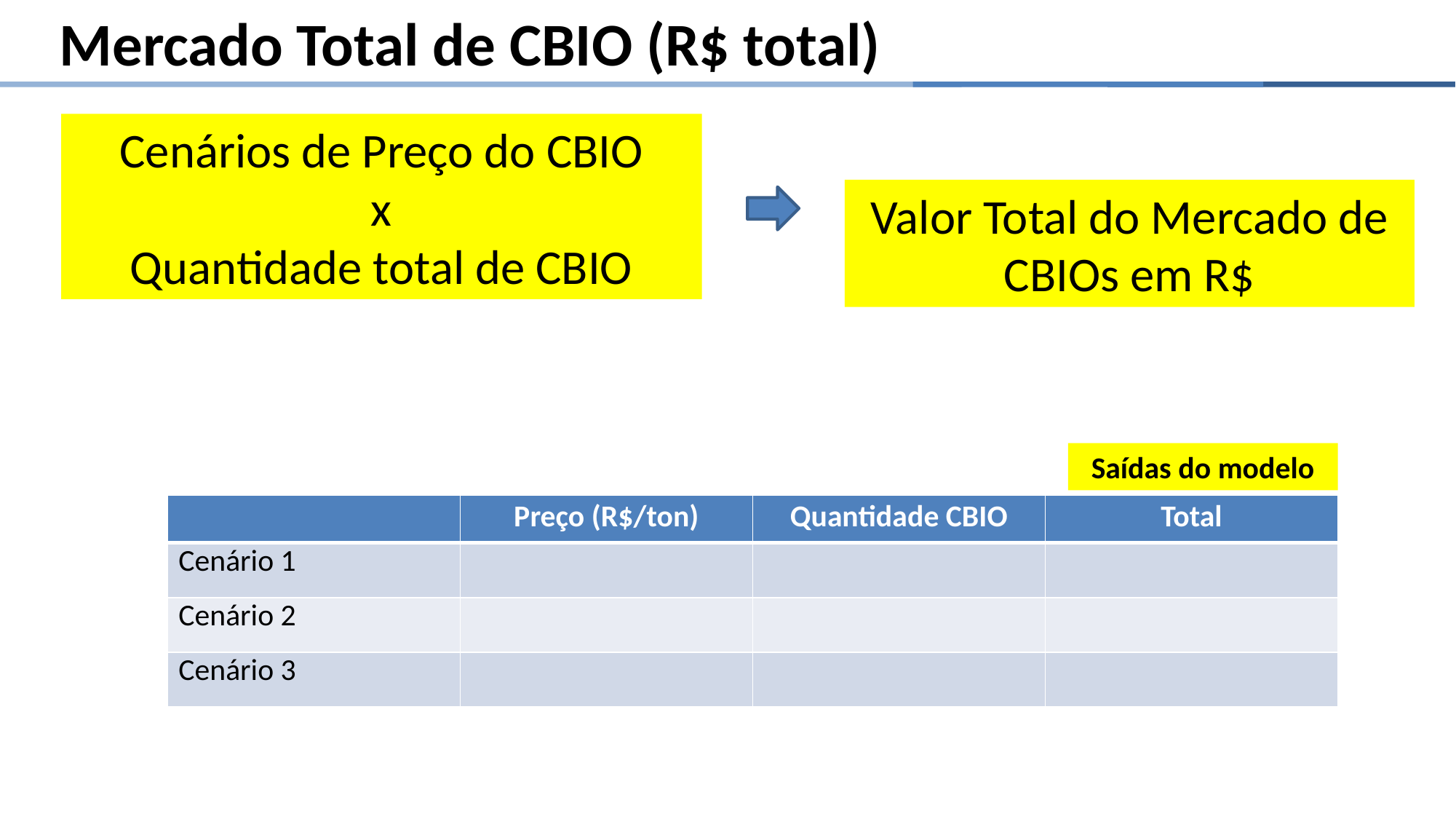

Mercado Total de CBIO (R$ total)

Cenários de Preço do CBIO
x
Quantidade total de CBIO
Valor Total do Mercado de CBIOs em R$

Cenário 3
Saídas do modelo
|  | Preço (R$/ton) | Quantidade CBIO | Total |
| --- | --- | --- | --- |
| Cenário 1 |  |  |  |
| Cenário 2 |  |  |  |
| Cenário 3 |  |  |  |